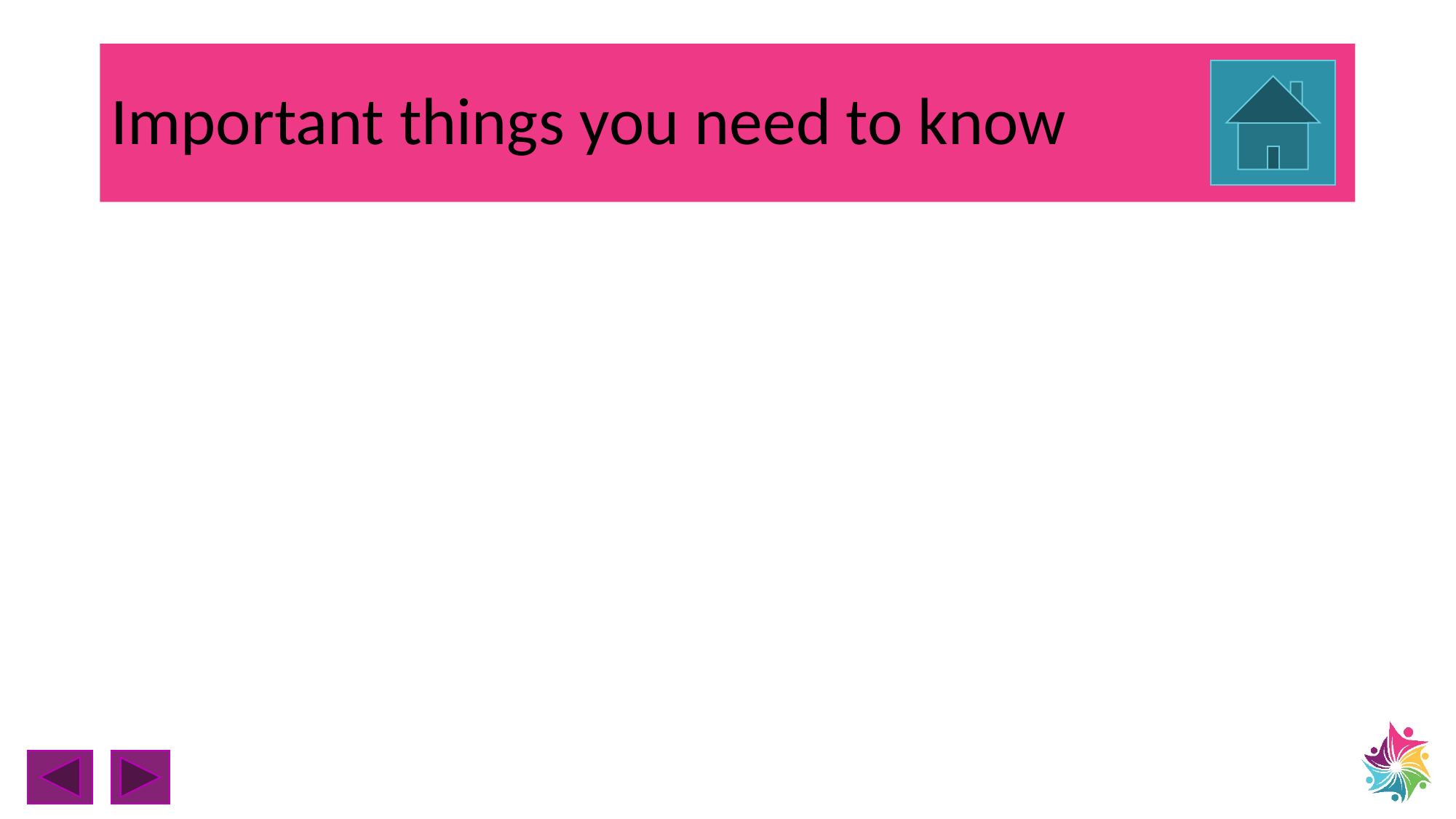

# Important things you need to know